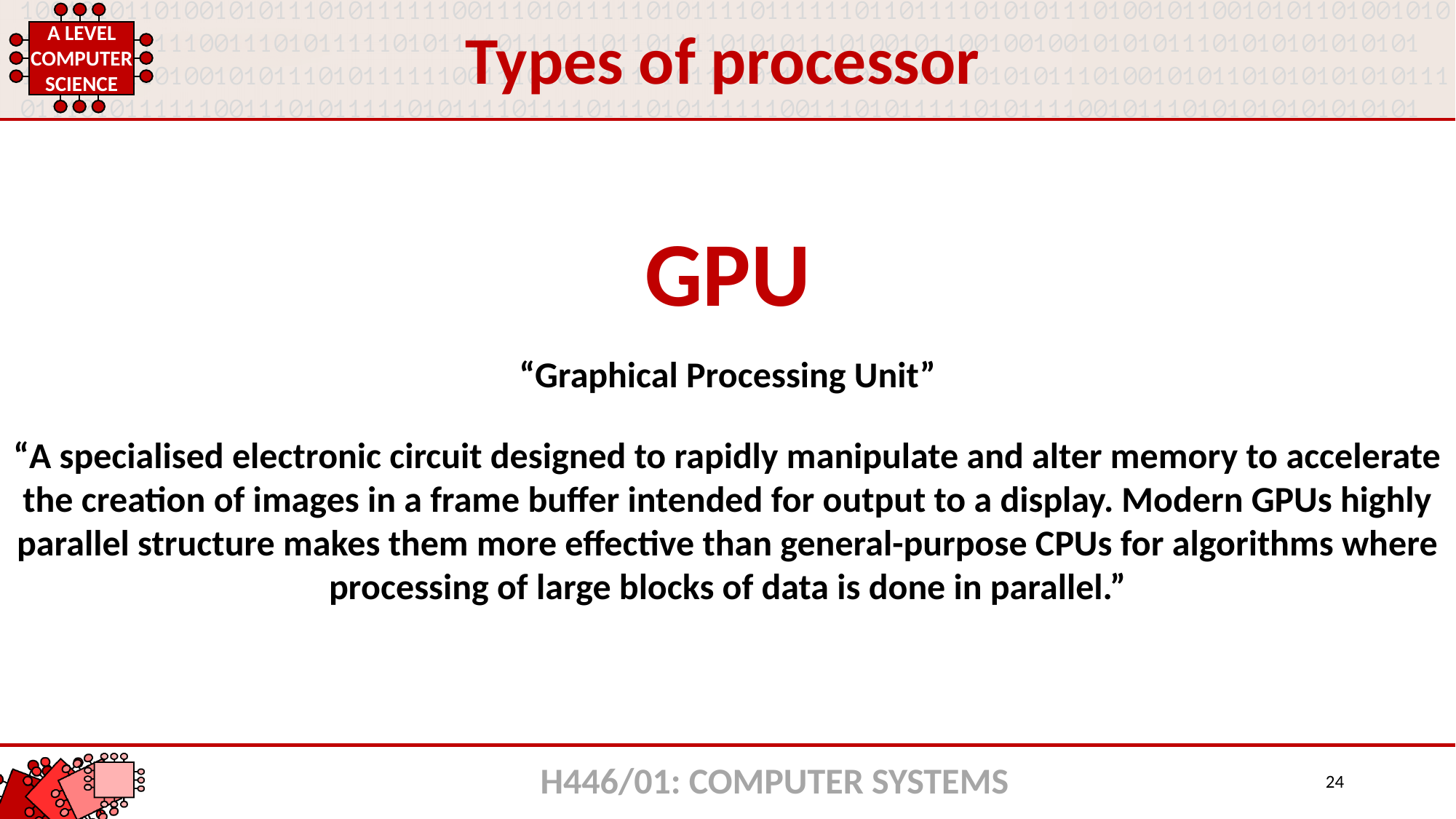

Types of processor
GPU
“Graphical Processing Unit”
“A specialised electronic circuit designed to rapidly manipulate and alter memory to accelerate the creation of images in a frame buffer intended for output to a display. Modern GPUs highly parallel structure makes them more effective than general-purpose CPUs for algorithms where processing of large blocks of data is done in parallel.”
H446/01: COMPUTER SYSTEMS
24